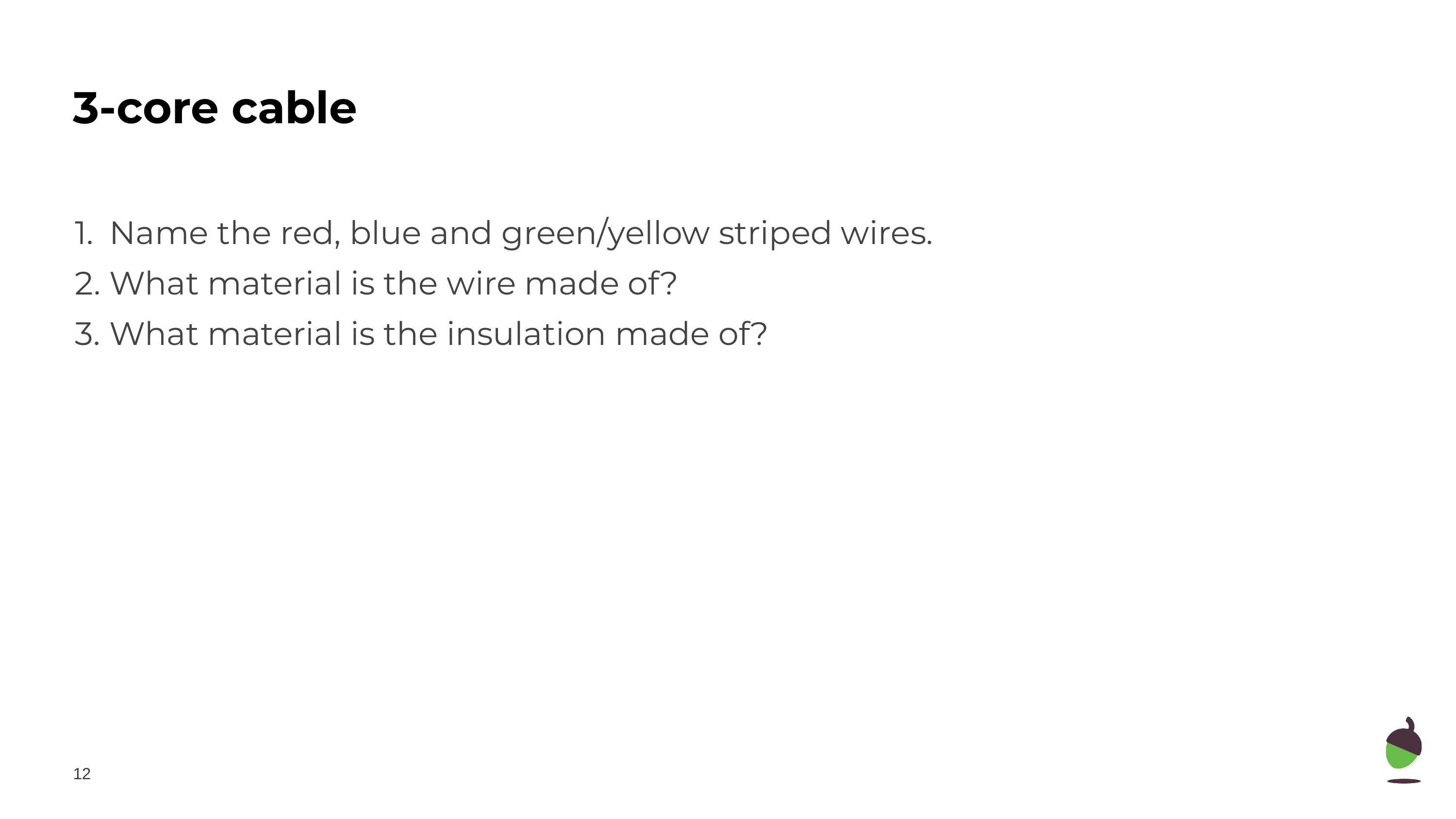

# 3-core cable
Name the red, blue and green/yellow striped wires.
What material is the wire made of?
What material is the insulation made of?

12